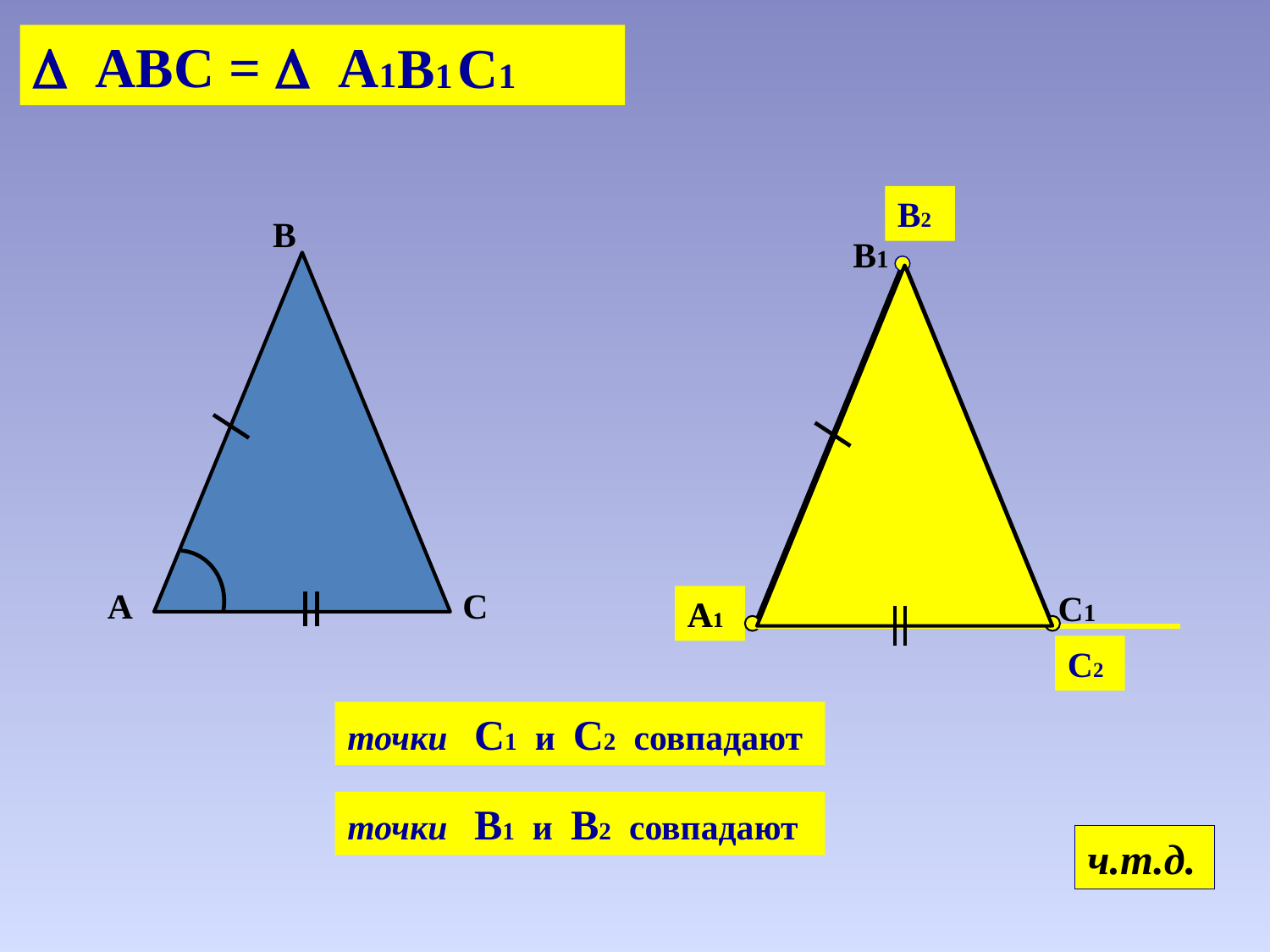

Δ  АВС = Δ  А1В2С2
В1
C1

В2
В

А
С
В1

С1
А1
А1

С2
точки   С1  и  С2  совпадают
точки   В1  и  В2  совпадают
ч.т.д.